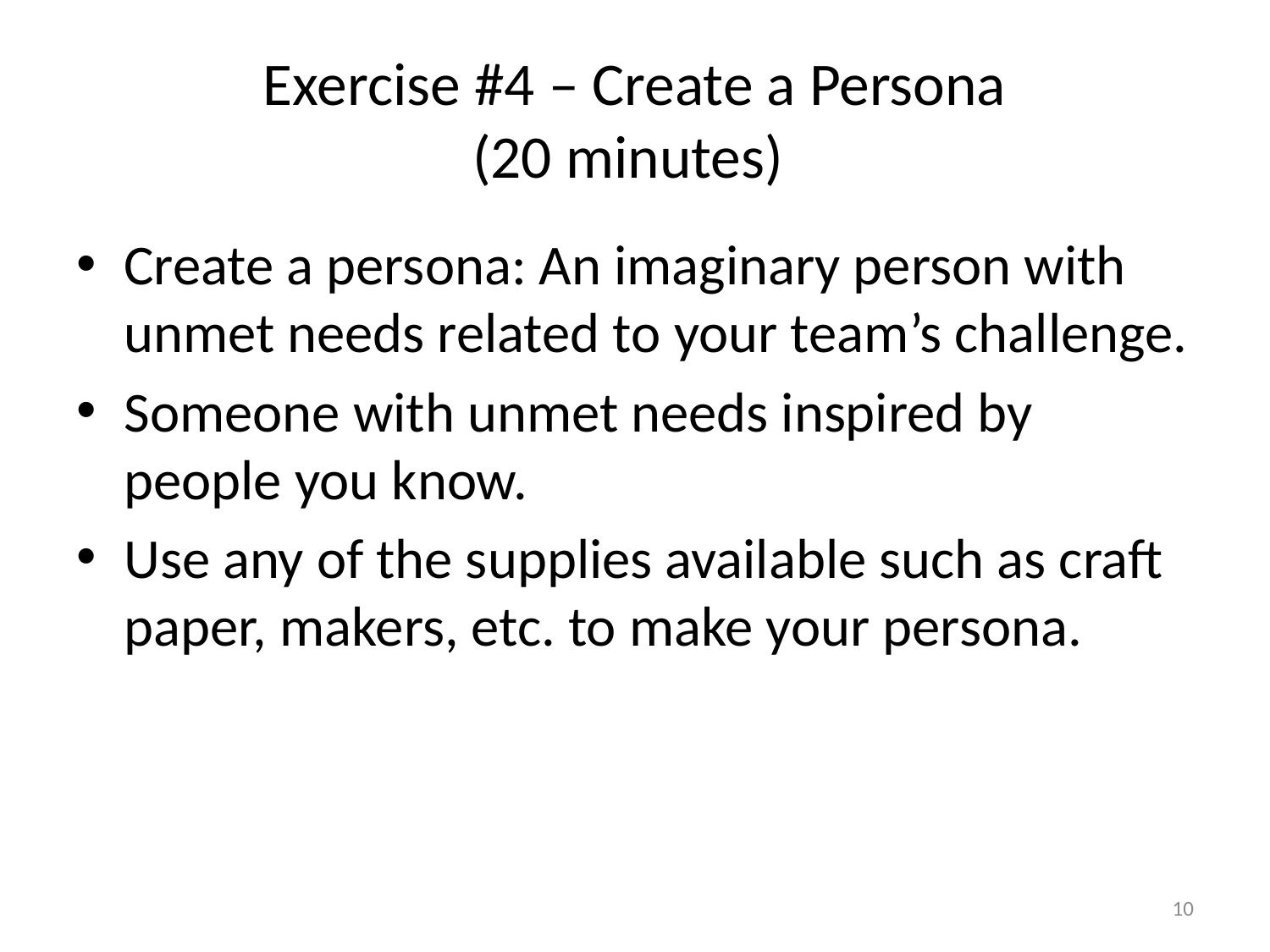

# Exercise #4 – Create a Persona (20 minutes)
Create a persona: An imaginary person with unmet needs related to your team’s challenge.
Someone with unmet needs inspired by people you know.
Use any of the supplies available such as craft paper, makers, etc. to make your persona.

10